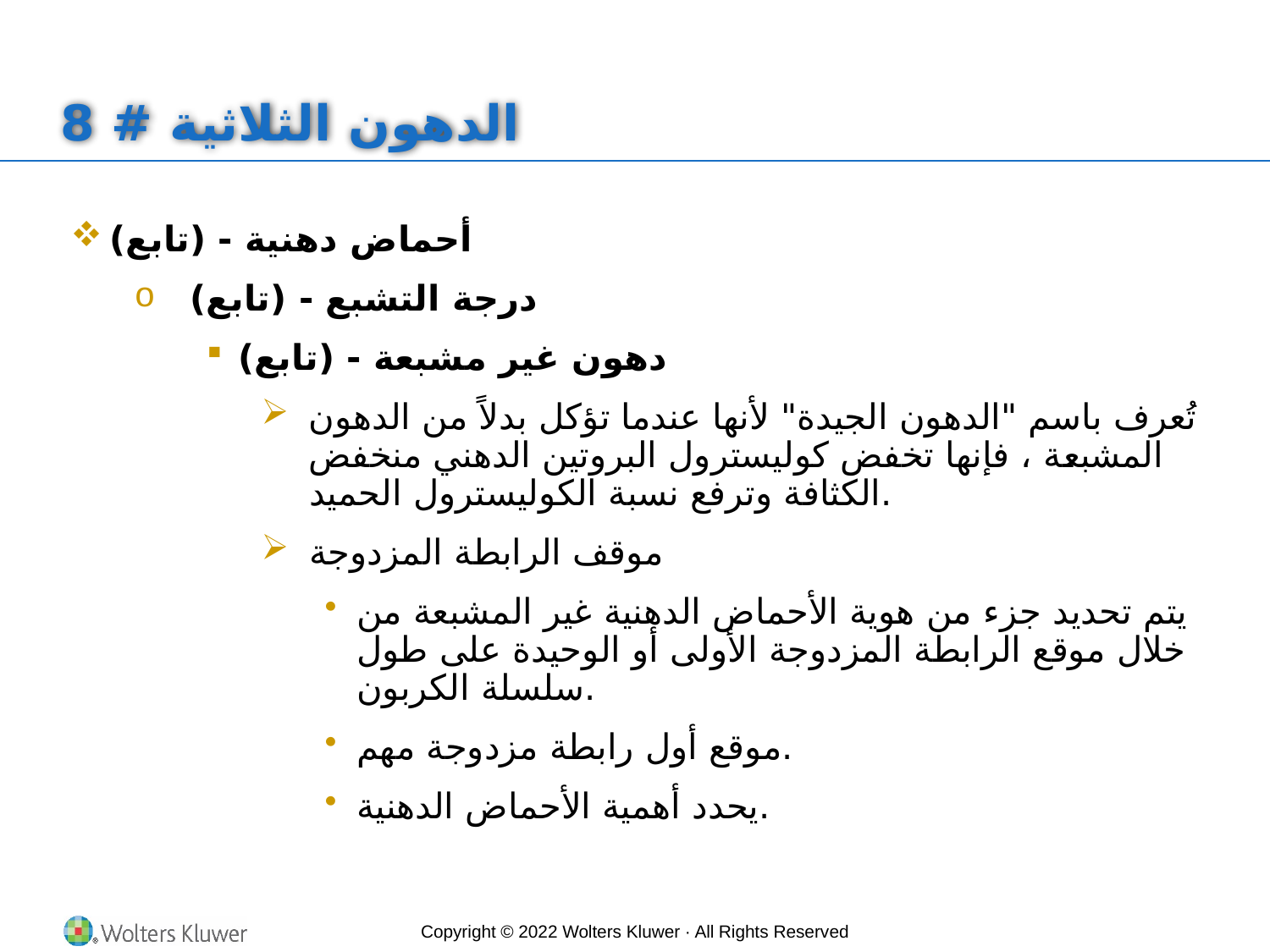

# الدهون الثلاثية # 8
أحماض دهنية - (تابع)
درجة التشبع - (تابع)
دهون غير مشبعة - (تابع)
تُعرف باسم "الدهون الجيدة" لأنها عندما تؤكل بدلاً من الدهون المشبعة ، فإنها تخفض كوليسترول البروتين الدهني منخفض الكثافة وترفع نسبة الكوليسترول الحميد.
موقف الرابطة المزدوجة
يتم تحديد جزء من هوية الأحماض الدهنية غير المشبعة من خلال موقع الرابطة المزدوجة الأولى أو الوحيدة على طول سلسلة الكربون.
موقع أول رابطة مزدوجة مهم.
يحدد أهمية الأحماض الدهنية.